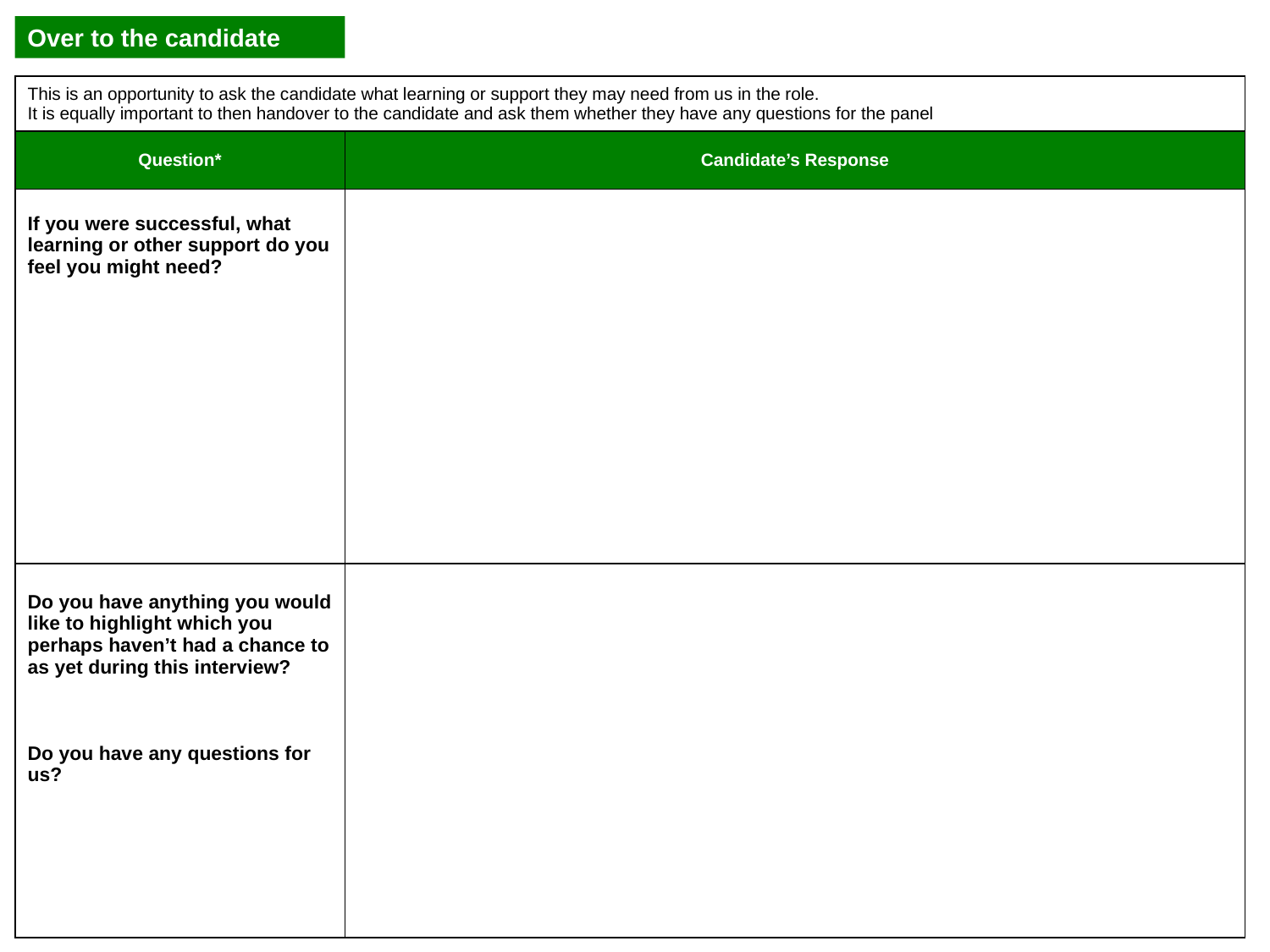

Over to the candidate
| This is an opportunity to ask the candidate what learning or support they may need from us in the role. It is equally important to then handover to the candidate and ask them whether they have any questions for the panel |  |
| --- | --- |
| Question\* | Candidate’s Response |
| If you were successful, what learning or other support do you feel you might need? |  |
| Do you have anything you would like to highlight which you perhaps haven’t had a chance to as yet during this interview? Do you have any questions for us? |  |